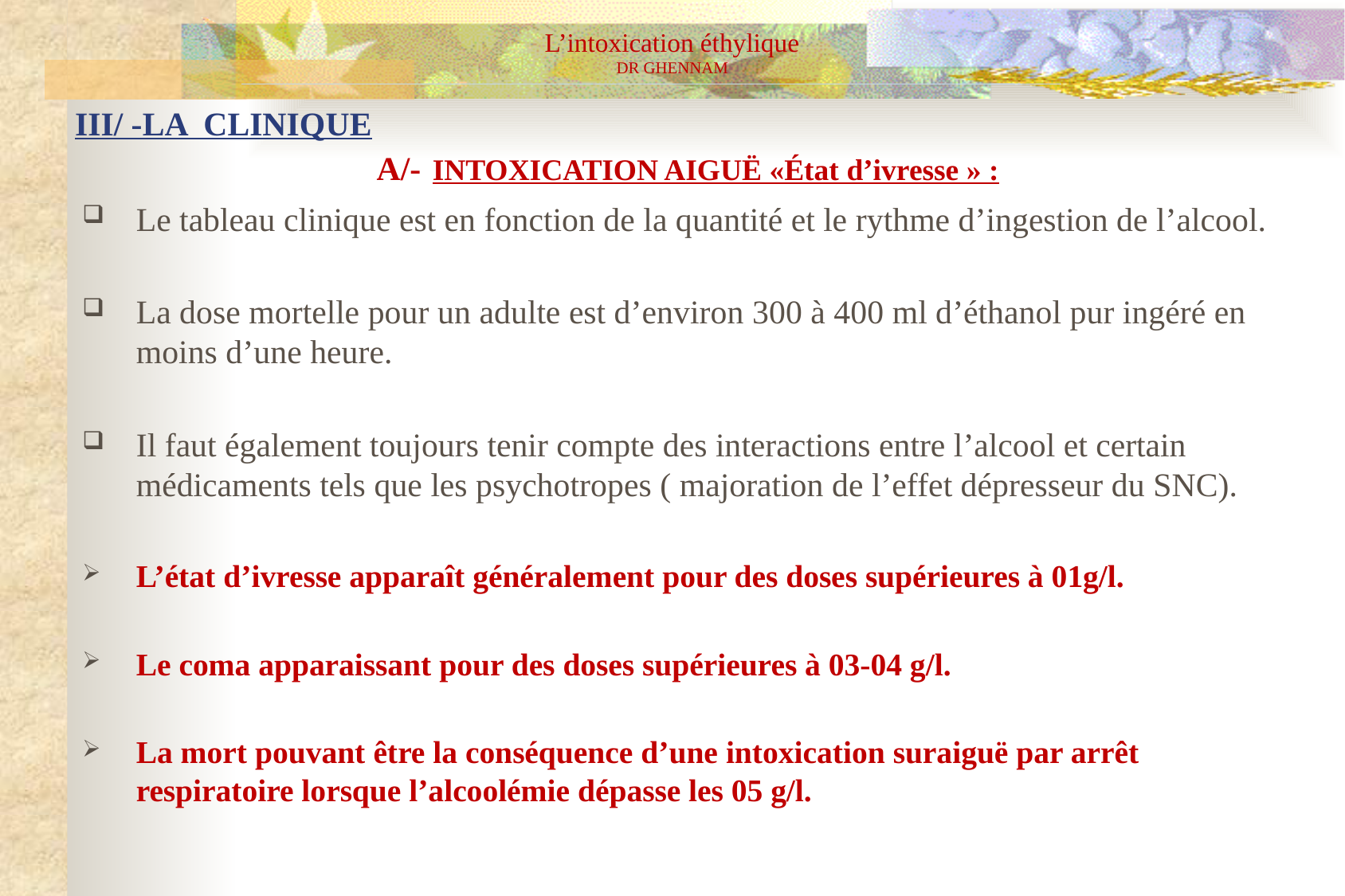

L’intoxication éthylique
DR GHENNAM
# III/ -LA  CLINIQUE
 A/- INTOXICATION AIGUË «État d’ivresse » :
Le tableau clinique est en fonction de la quantité et le rythme d’ingestion de l’alcool.

La dose mortelle pour un adulte est d’environ 300 à 400 ml d’éthanol pur ingéré en moins d’une heure.

Il faut également toujours tenir compte des interactions entre l’alcool et certain médicaments tels que les psychotropes ( majoration de l’effet dépresseur du SNC).

L’état d’ivresse apparaît généralement pour des doses supérieures à 01g/l.

Le coma apparaissant pour des doses supérieures à 03-04 g/l.

La mort pouvant être la conséquence d’une intoxication suraiguë par arrêt respiratoire lorsque l’alcoolémie dépasse les 05 g/l.